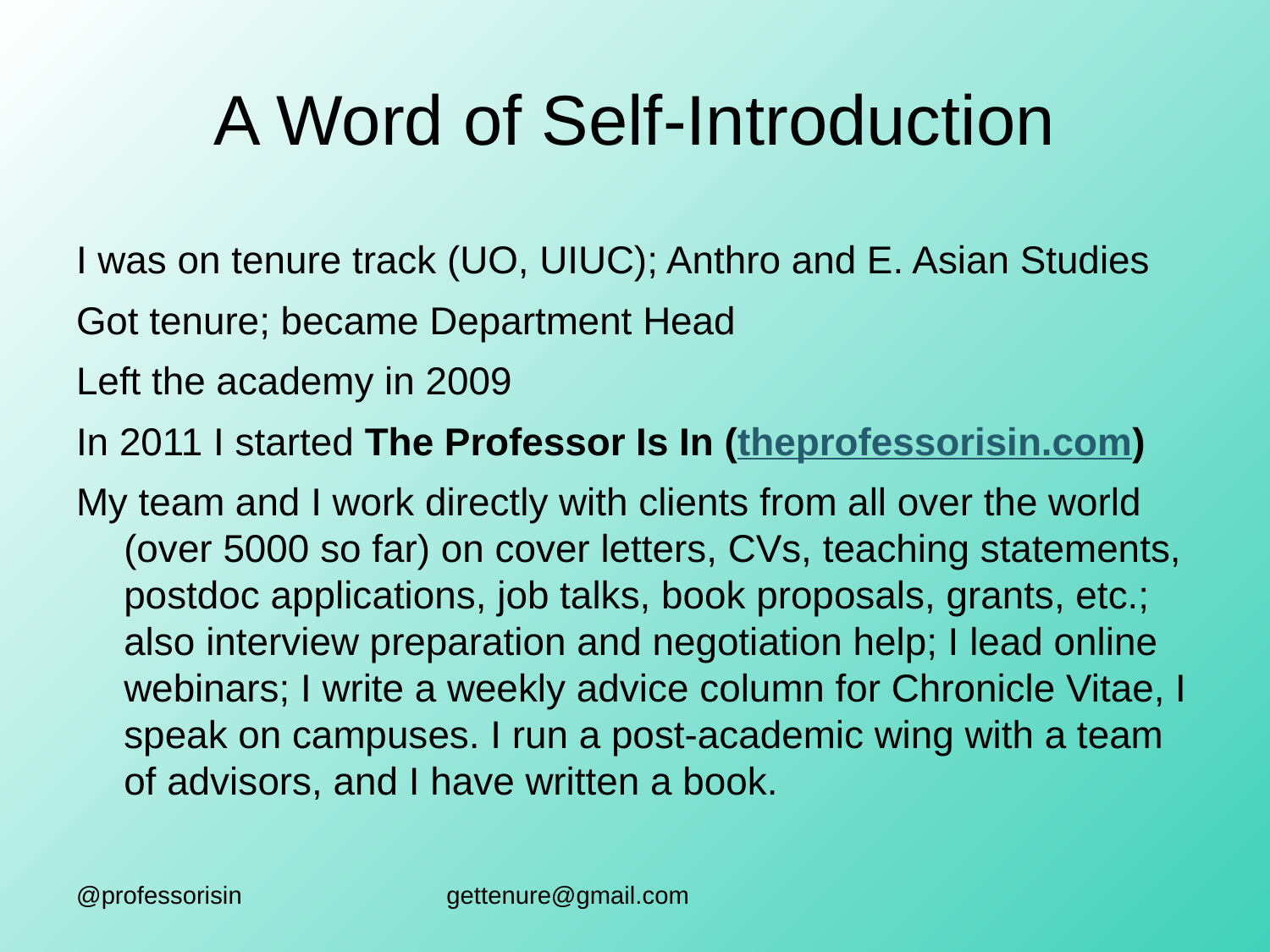

# A Word of Self-Introduction
I was on tenure track (UO, UIUC); Anthro and E. Asian Studies
Got tenure; became Department Head
Left the academy in 2009
In 2011 I started The Professor Is In (theprofessorisin.com)
My team and I work directly with clients from all over the world (over 5000 so far) on cover letters, CVs, teaching statements, postdoc applications, job talks, book proposals, grants, etc.; also interview preparation and negotiation help; I lead online webinars; I write a weekly advice column for Chronicle Vitae, I speak on campuses. I run a post-academic wing with a team of advisors, and I have written a book.
@professorisin
gettenure@gmail.com